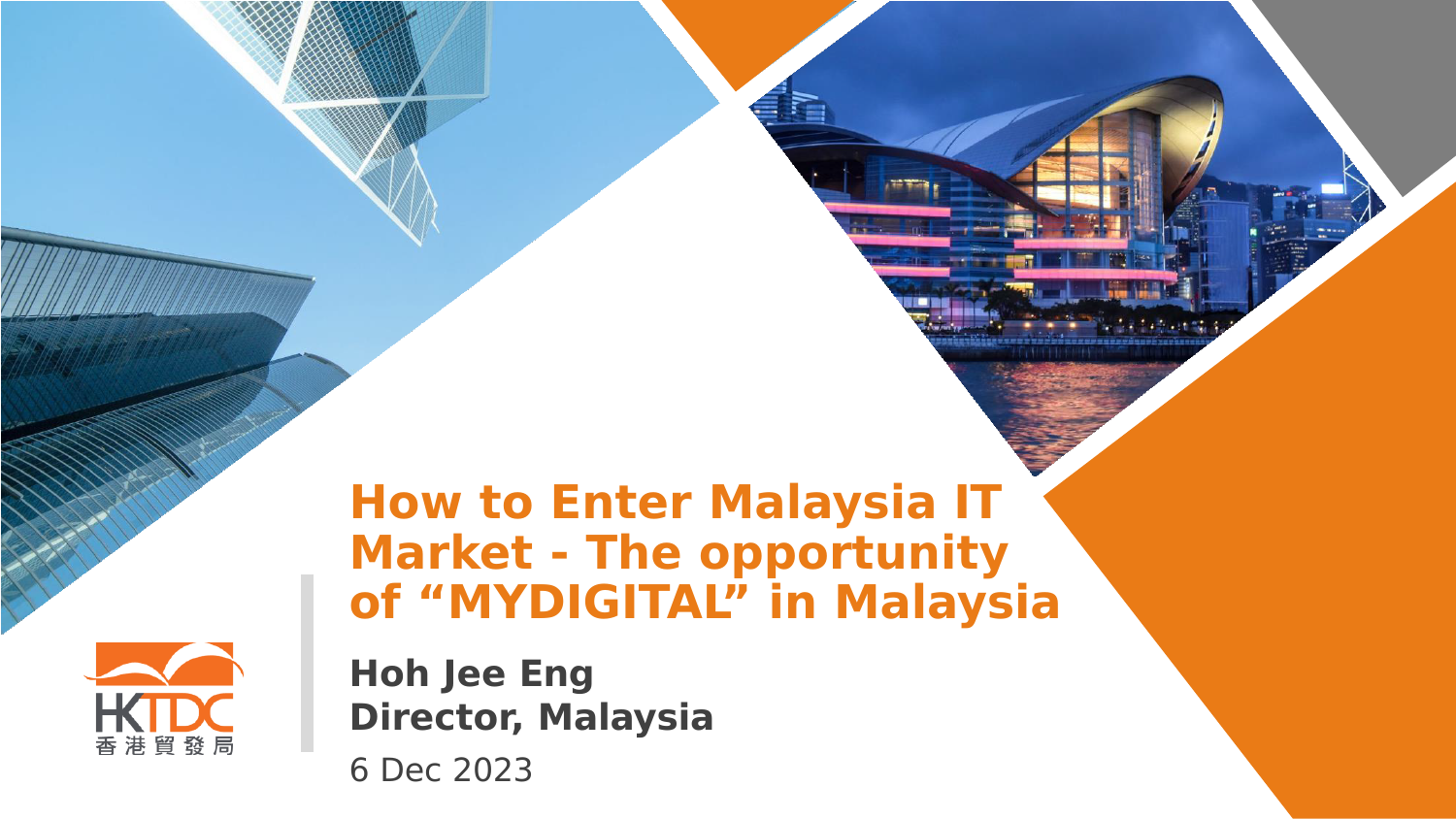

How to Enter Malaysia IT Market - The opportunity of “MYDIGITAL” in Malaysia
Hoh Jee Eng Director, Malaysia
6 Dec 2023